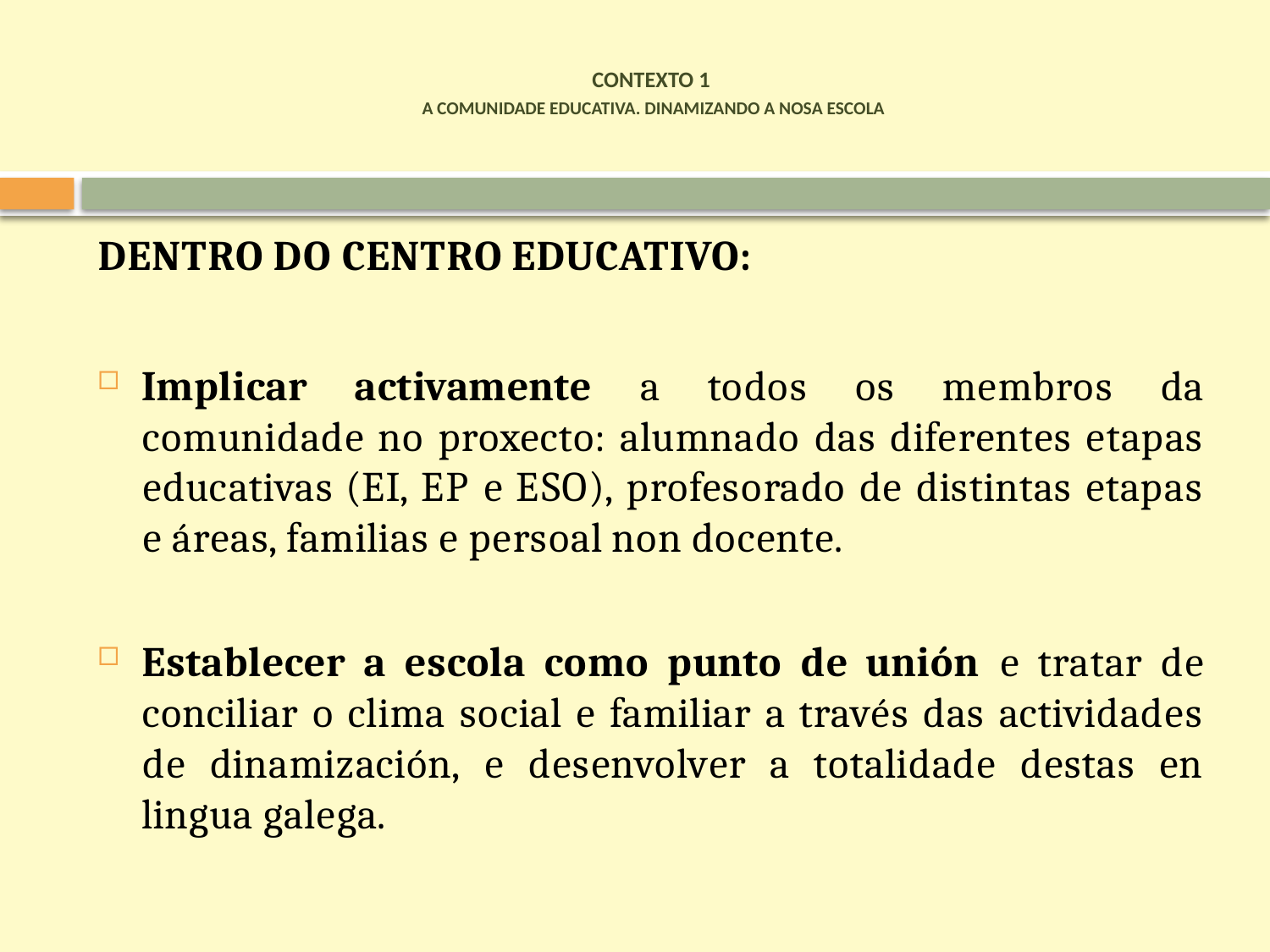

# CONTEXTO 1 A COMUNIDADE EDUCATIVA. DINAMIZANDO A NOSA ESCOLA
DENTRO DO CENTRO EDUCATIVO:

Implicar activamente a todos os membros da comunidade no proxecto: alumnado das diferentes etapas educativas (EI, EP e ESO), profesorado de distintas etapas e áreas, familias e persoal non docente.

Establecer a escola como punto de unión e tratar de conciliar o clima social e familiar a través das actividades de dinamización, e desenvolver a totalidade destas en lingua galega.